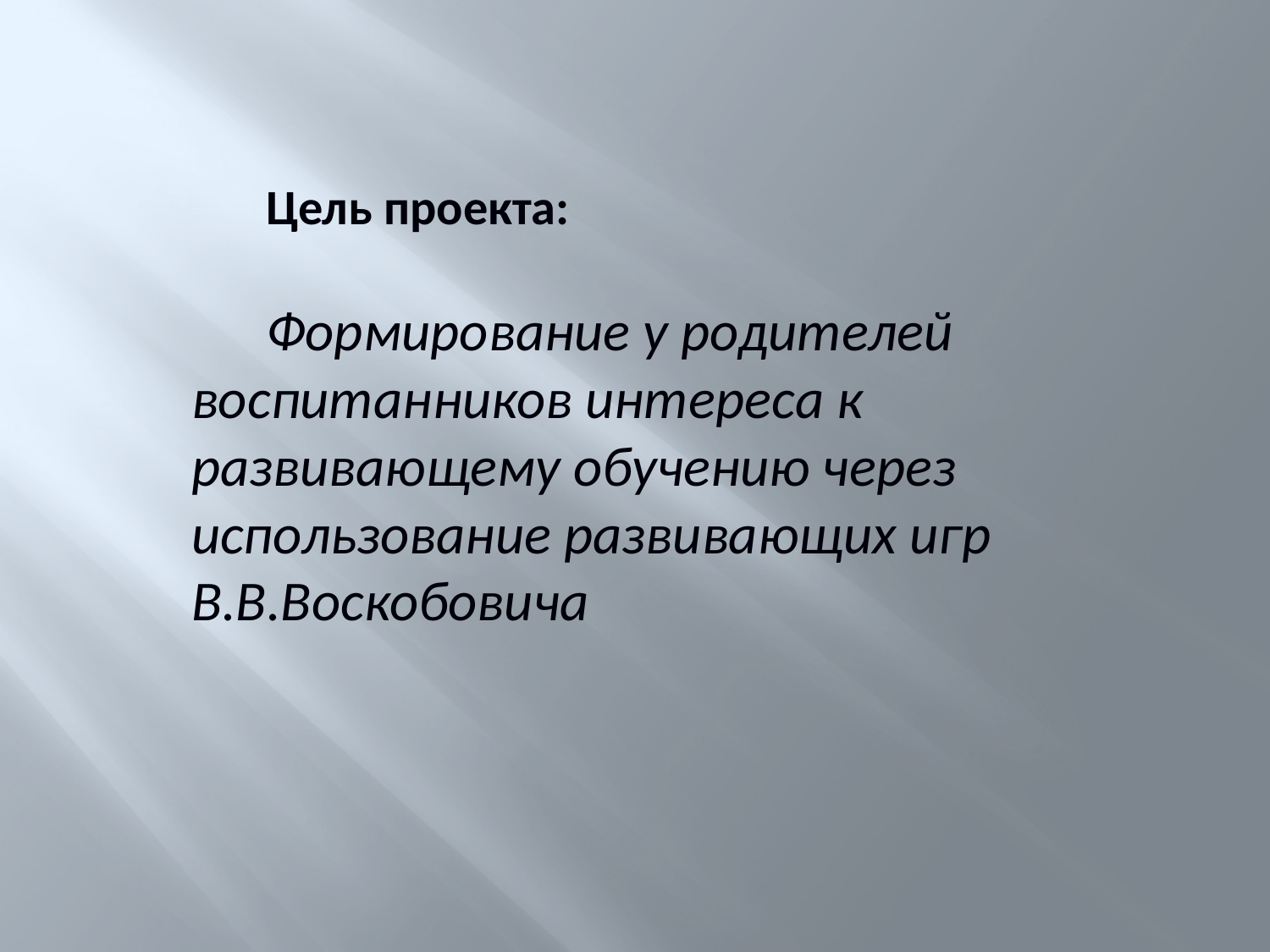

Цель проекта:

Формирование у родителей воспитанников интереса к развивающему обучению через использование развивающих игр В.В.Воскобовича